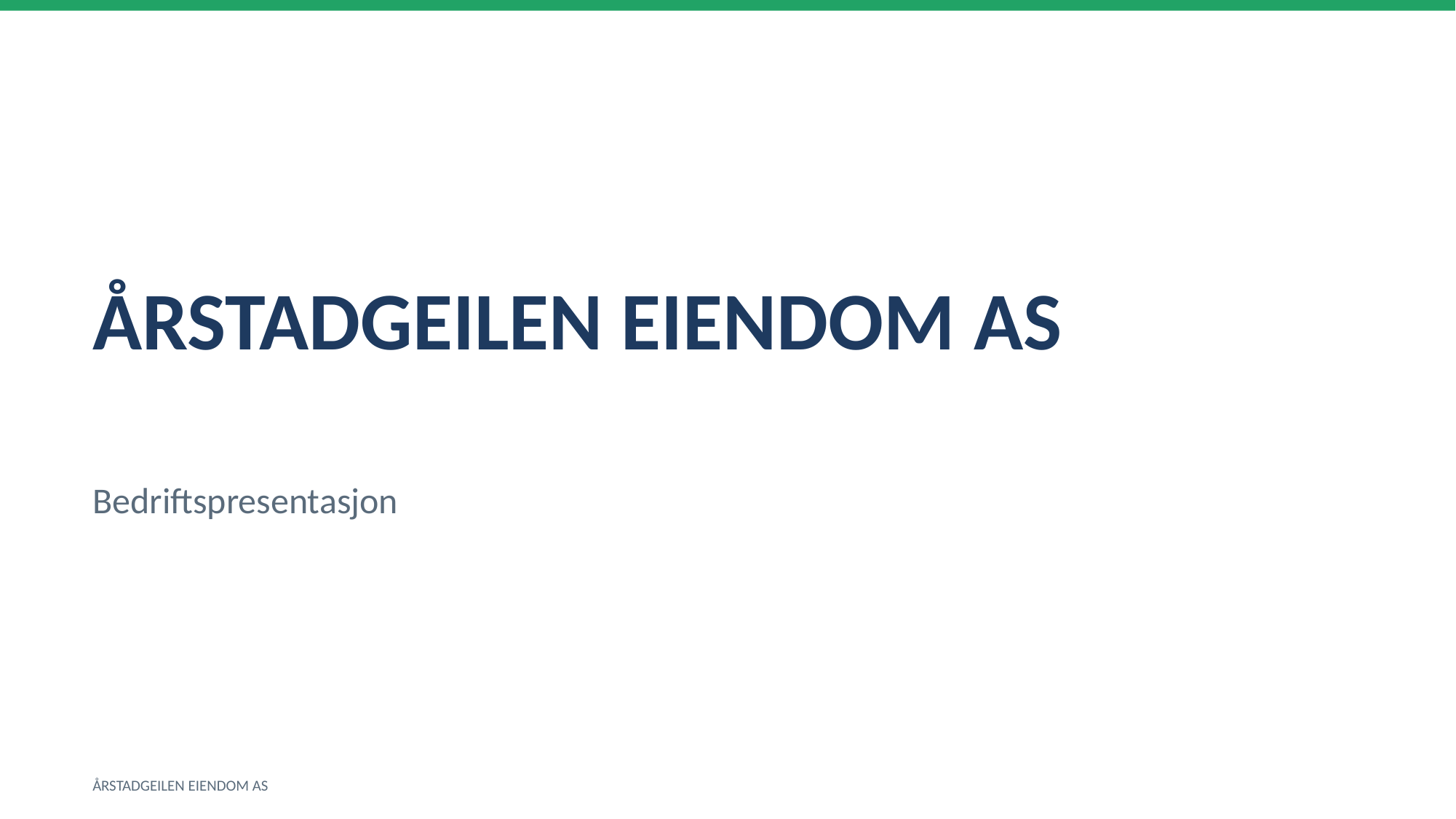

ÅRSTADGEILEN EIENDOM AS
Bedriftspresentasjon
ÅRSTADGEILEN EIENDOM AS